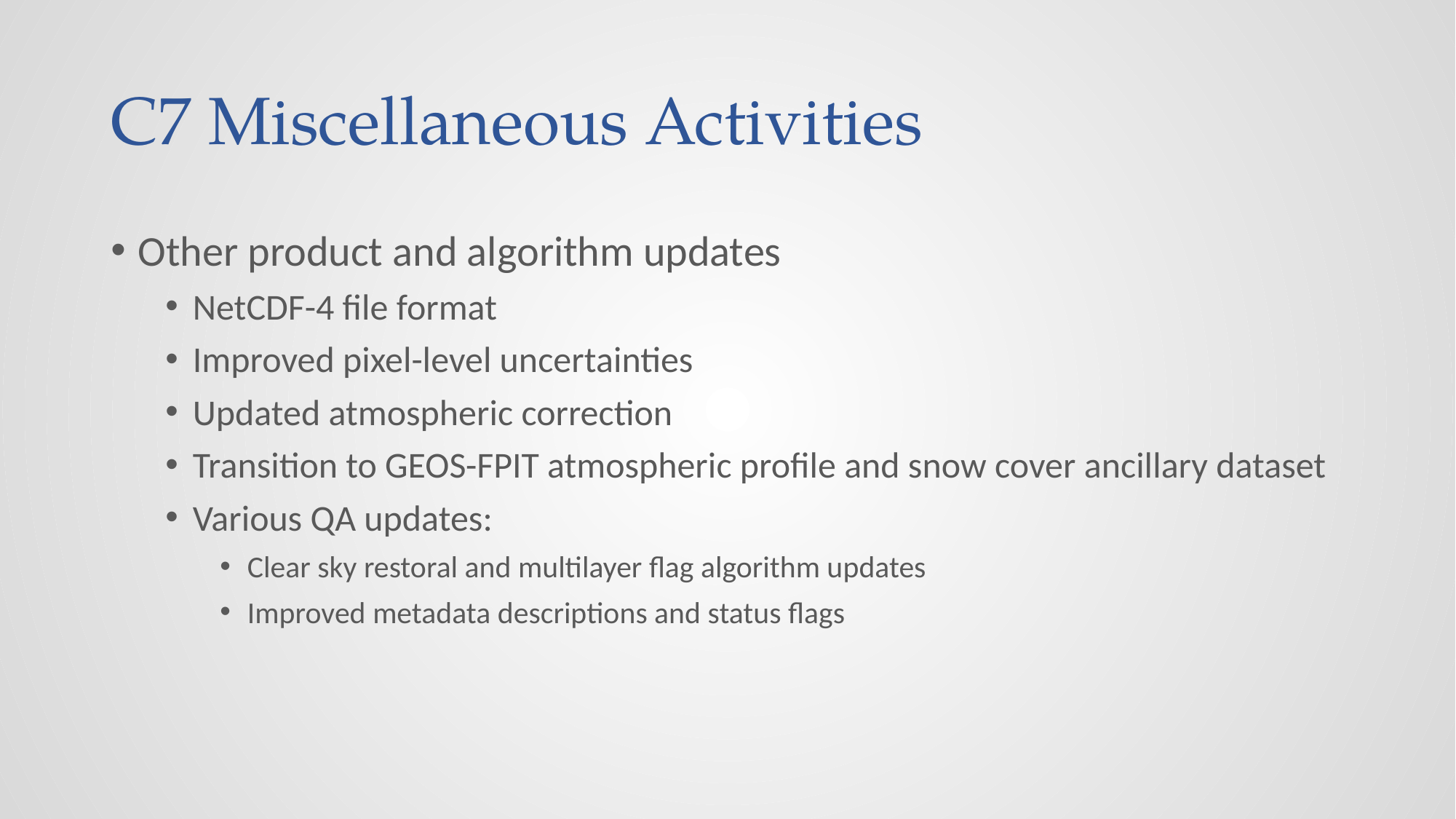

# C7 Miscellaneous Activities
Other product and algorithm updates
NetCDF-4 file format
Improved pixel-level uncertainties
Updated atmospheric correction
Transition to GEOS-FPIT atmospheric profile and snow cover ancillary dataset
Various QA updates:
Clear sky restoral and multilayer flag algorithm updates
Improved metadata descriptions and status flags